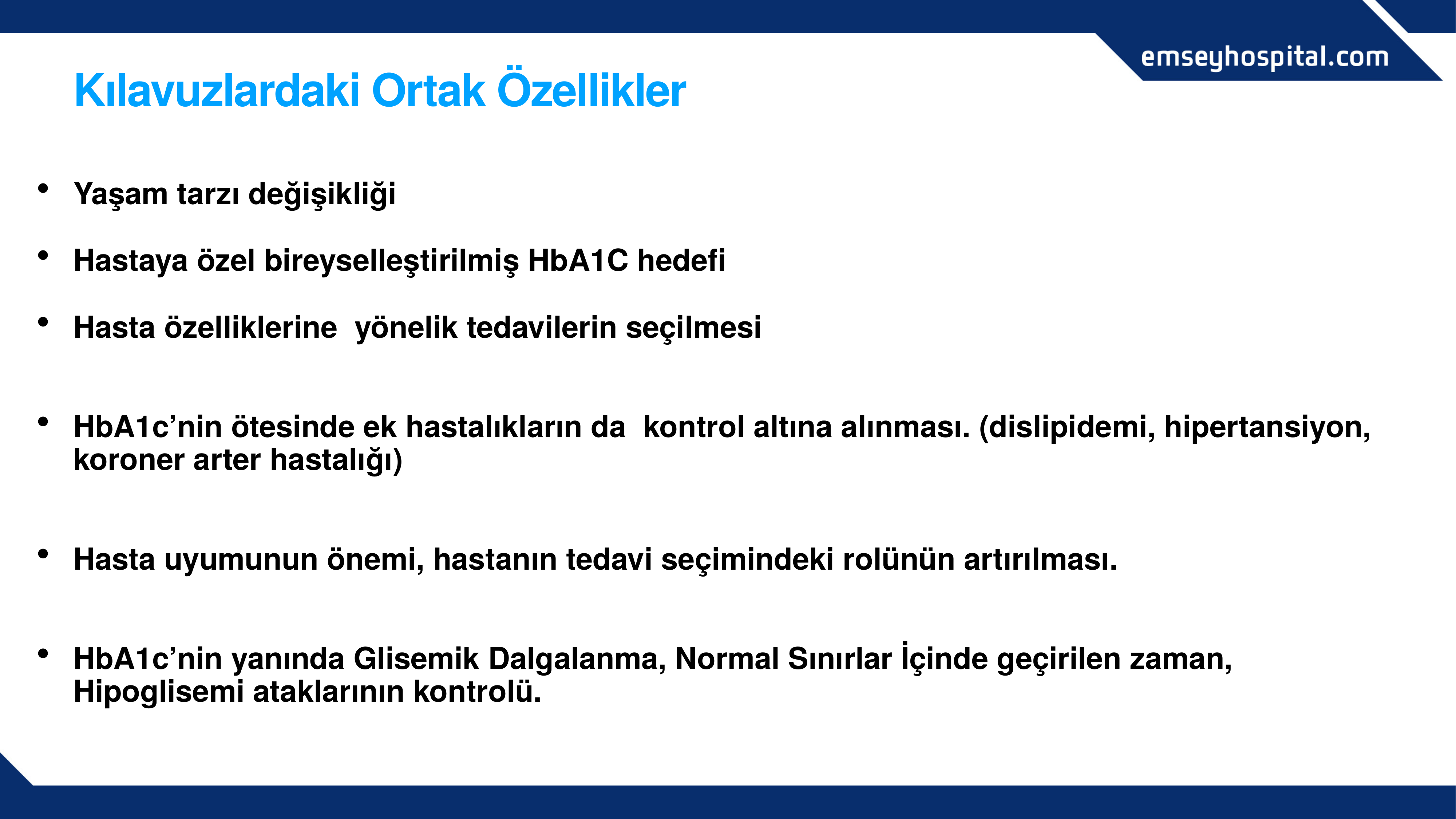

# Kılavuzlardaki Ortak Özellikler
Yaşam tarzı değişikliği
Hastaya özel bireyselleştirilmiş HbA1C hedefi
Hasta özelliklerine  yönelik tedavilerin seçilmesi
HbA1c’nin ötesinde ek hastalıkların da  kontrol altına alınması. (dislipidemi, hipertansiyon, koroner arter hastalığı)
Hasta uyumunun önemi, hastanın tedavi seçimindeki rolünün artırılması.
HbA1c’nin yanında Glisemik Dalgalanma, Normal Sınırlar İçinde geçirilen zaman, Hipoglisemi ataklarının kontrolü.